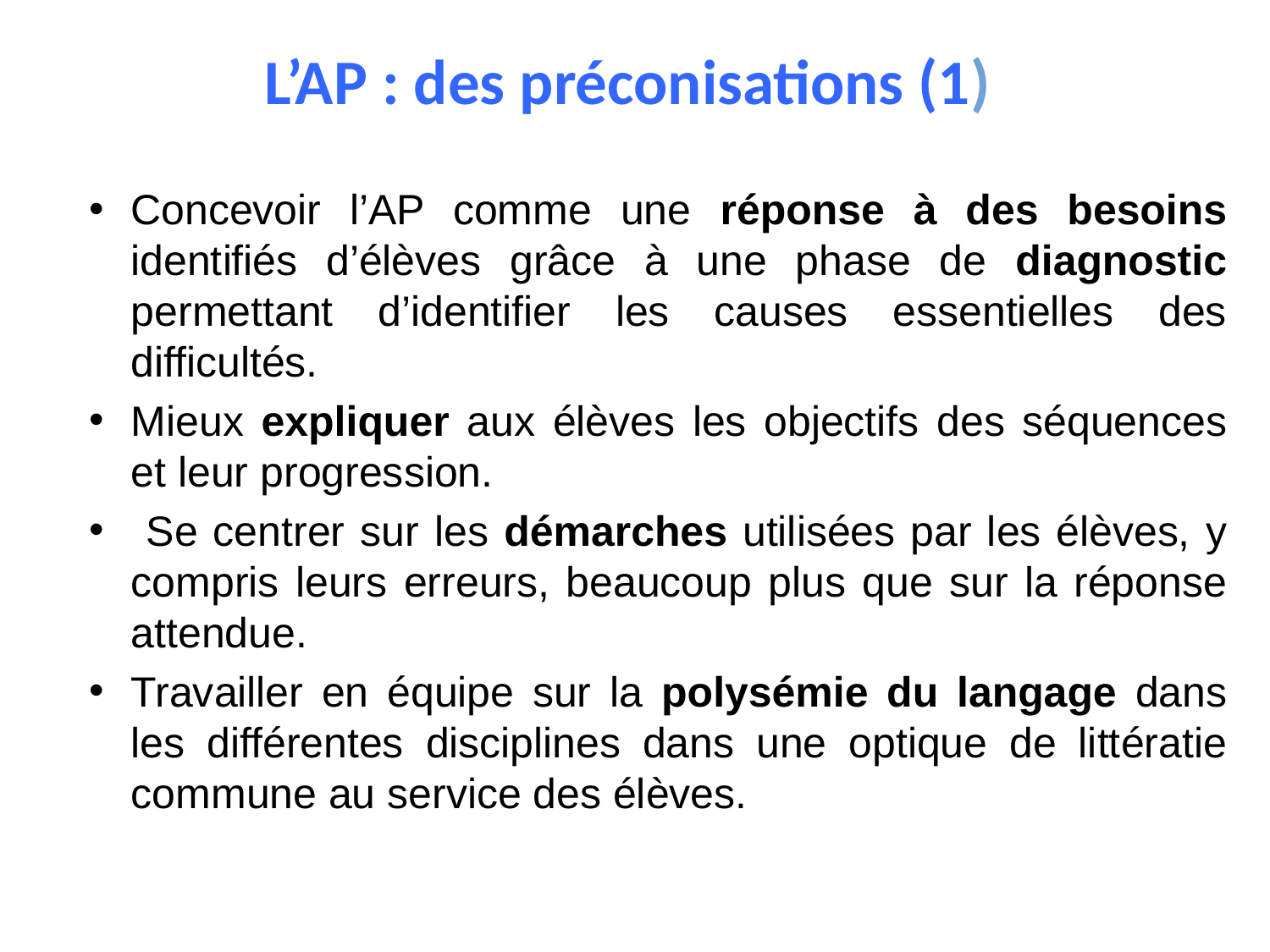

# L’AP : des préconisations (1)
Concevoir l’AP comme une réponse à des besoins identifiés d’élèves grâce à une phase de diagnostic permettant d’identifier les causes essentielles des difficultés.
Mieux expliquer aux élèves les objectifs des séquences et leur progression.
 Se centrer sur les démarches utilisées par les élèves, y compris leurs erreurs, beaucoup plus que sur la réponse attendue.
Travailler en équipe sur la polysémie du langage dans les différentes disciplines dans une optique de littératie commune au service des élèves.